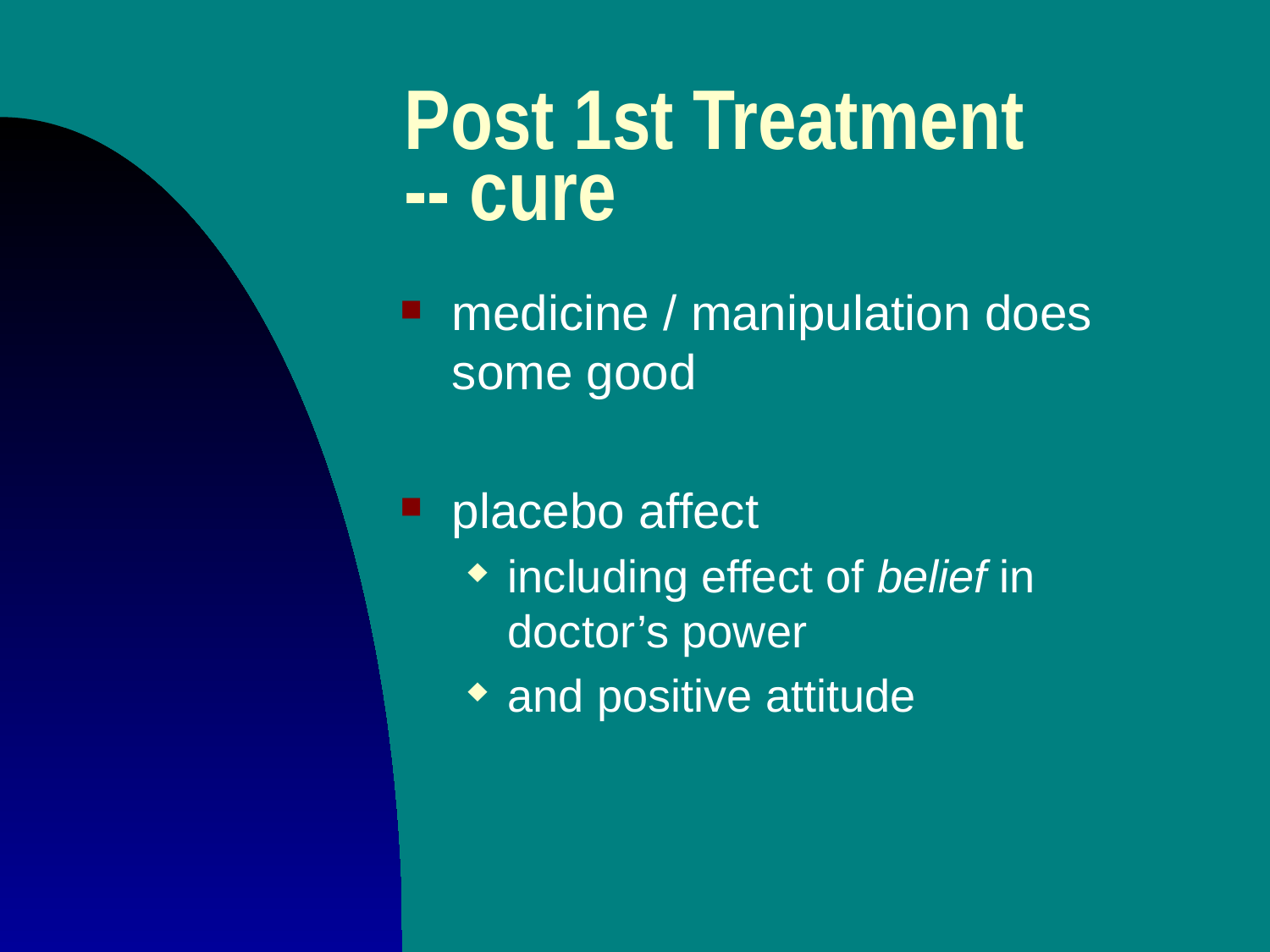

# Post 1st Treatment -- cure
medicine / manipulation does some good

placebo affect
including effect of belief in
doctor’s power
and positive attitude